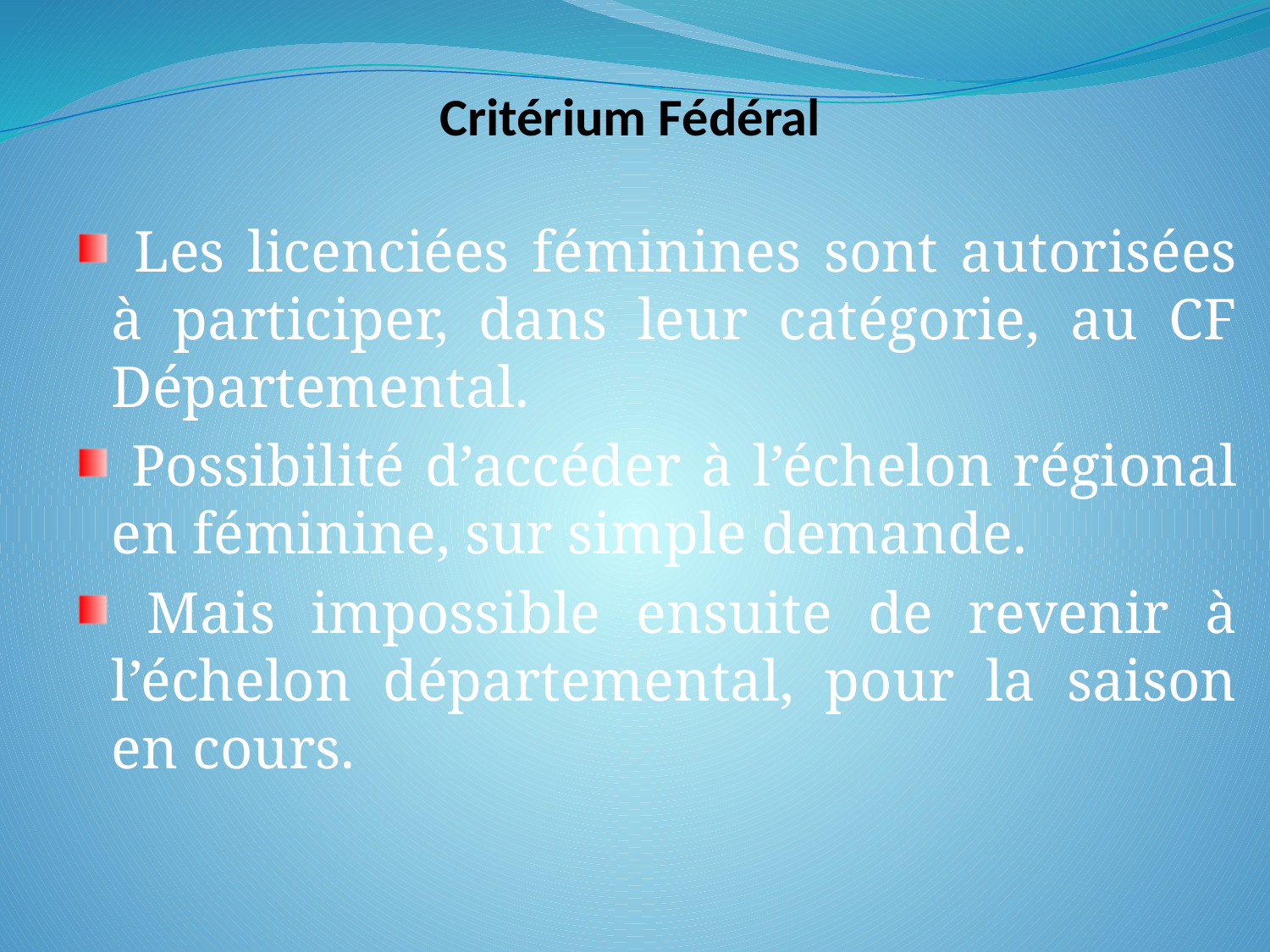

Critérium Fédéral

 Les licenciées féminines sont autorisées à participer, dans leur catégorie, au CF Départemental.
 Possibilité d’accéder à l’échelon régional en féminine, sur simple demande.
 Mais impossible ensuite de revenir à l’échelon départemental, pour la saison en cours.